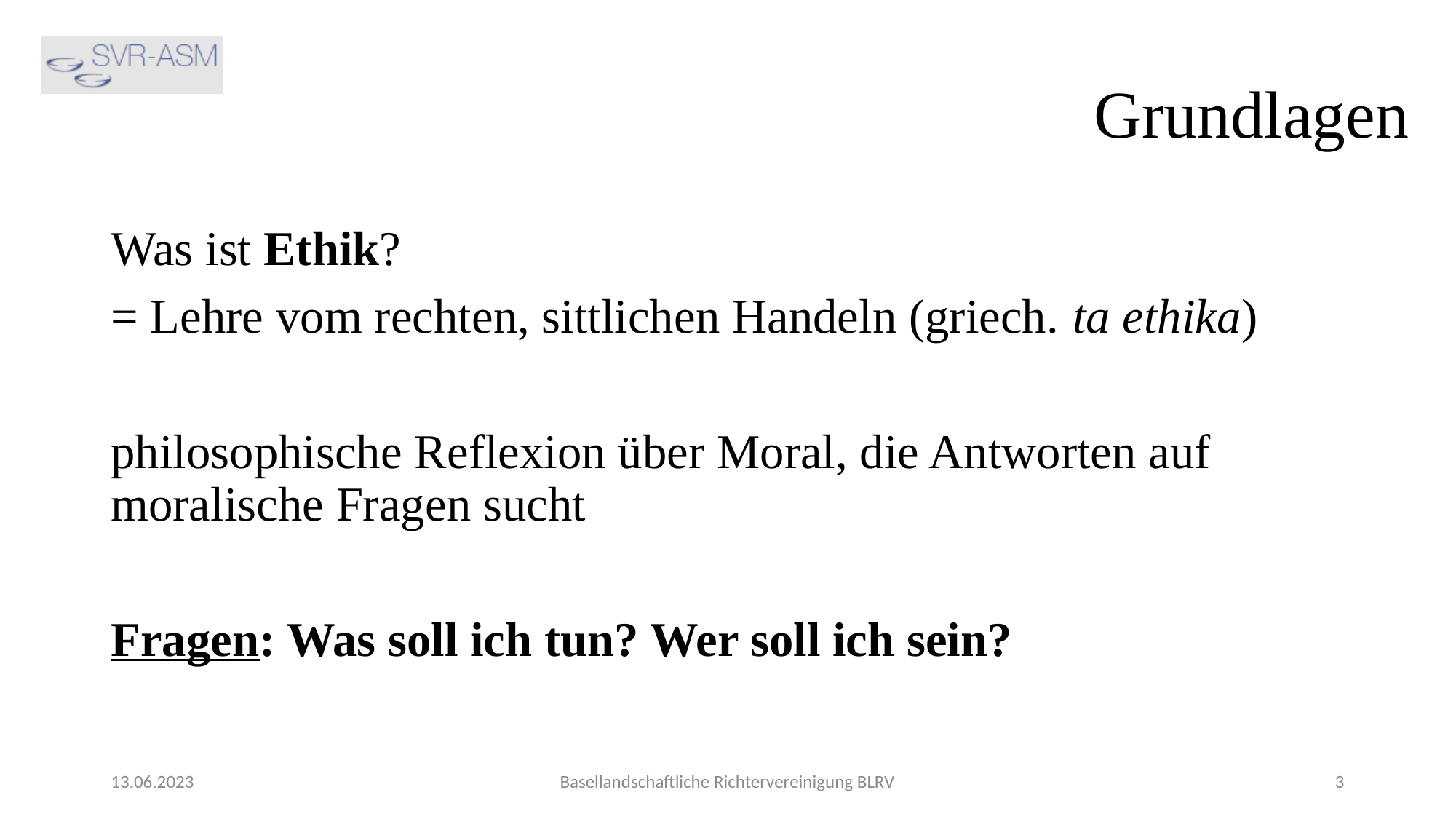

Grundlagen
Was ist Ethik?
= Lehre vom rechten, sittlichen Handeln (griech. ta ethika)

philosophische Reflexion über Moral, die Antworten auf moralische Fragen sucht

Fragen: Was soll ich tun? Wer soll ich sein?
13.06.2023
Basellandschaftliche Richtervereinigung BLRV
3